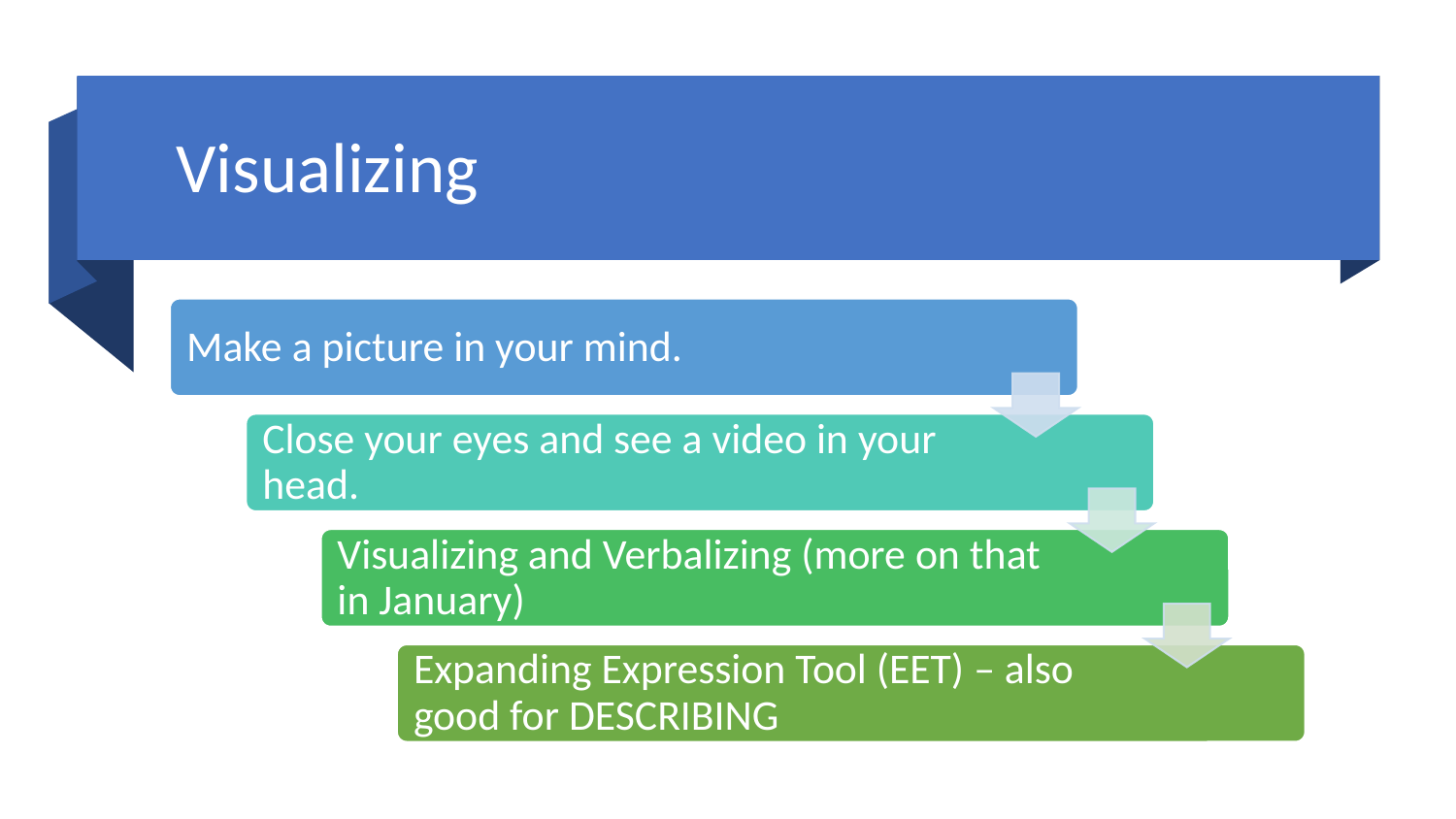

# Visualizing

Make a picture in your mind.

Close your eyes and see a video in your head.

Visualizing and Verbalizing (more on that in January)

Expanding Expression Tool (EET) – also good for DESCRIBING